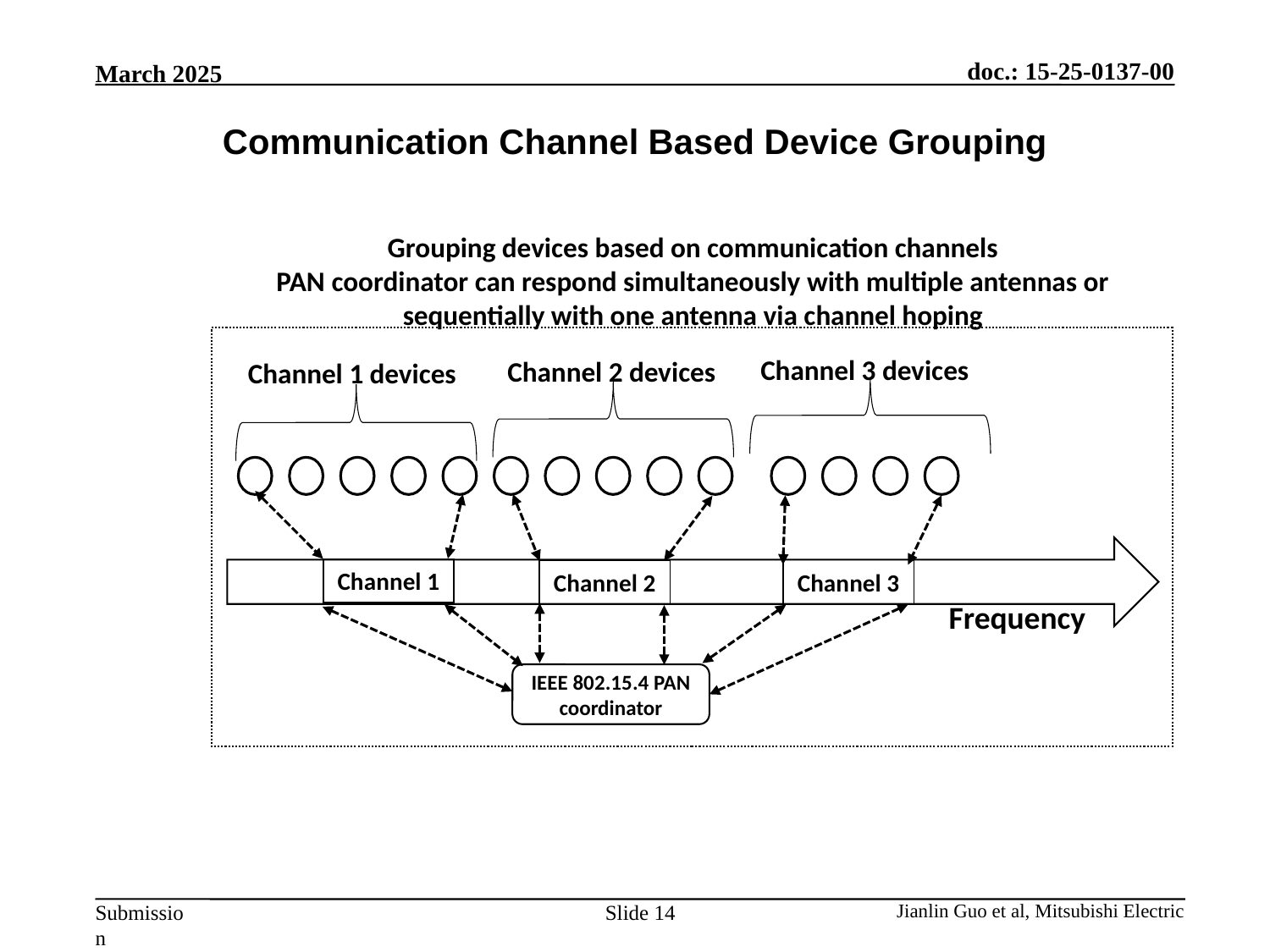

Communication Channel Based Device Grouping
Grouping devices based on communication channels
PAN coordinator can respond simultaneously with multiple antennas or sequentially with one antenna via channel hoping

Channel 3 devices
Channel 2 devices
Channel 1 devices

Channel 1
Channel 3
Channel 2
Frequency
IEEE 802.15.4 PAN coordinator
Slide 14